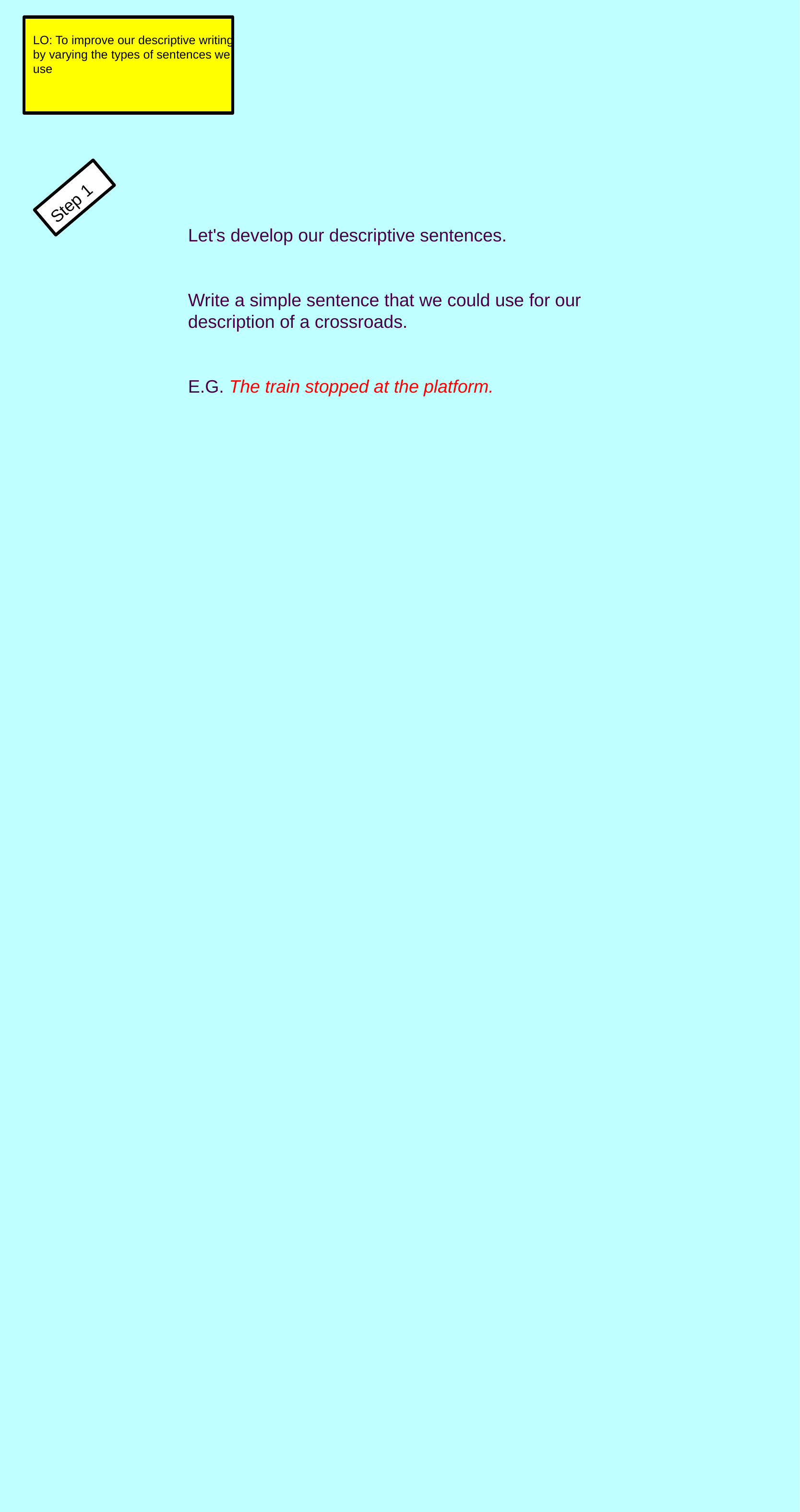

LO: To improve our  descriptive writing by varying  the types of sentences we  use
Step 1

Let's develop our descriptive sentences.

Write a simple sentence that we could use  for our description of a crossroads.

E.G. The train stopped at the platform.